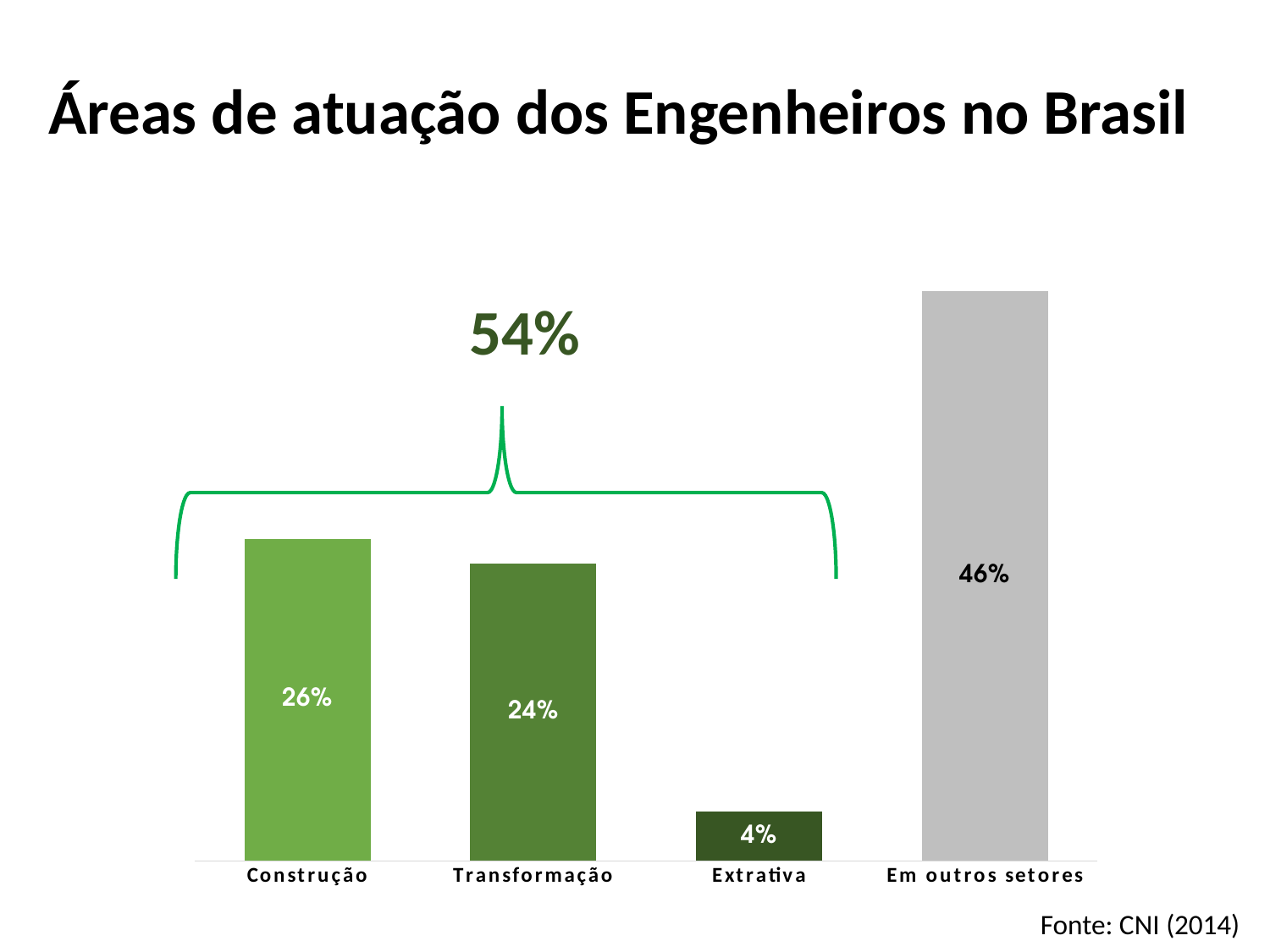

Áreas de atuação dos Engenheiros no Brasil

### Chart

| Category |  |
|---|---|
| Construção | 0.26 |
| Transformação | 0.24 |
| Extrativa | 0.04 |
| Em outros setores | 0.46 |
54%
Fonte: CNI (2014)